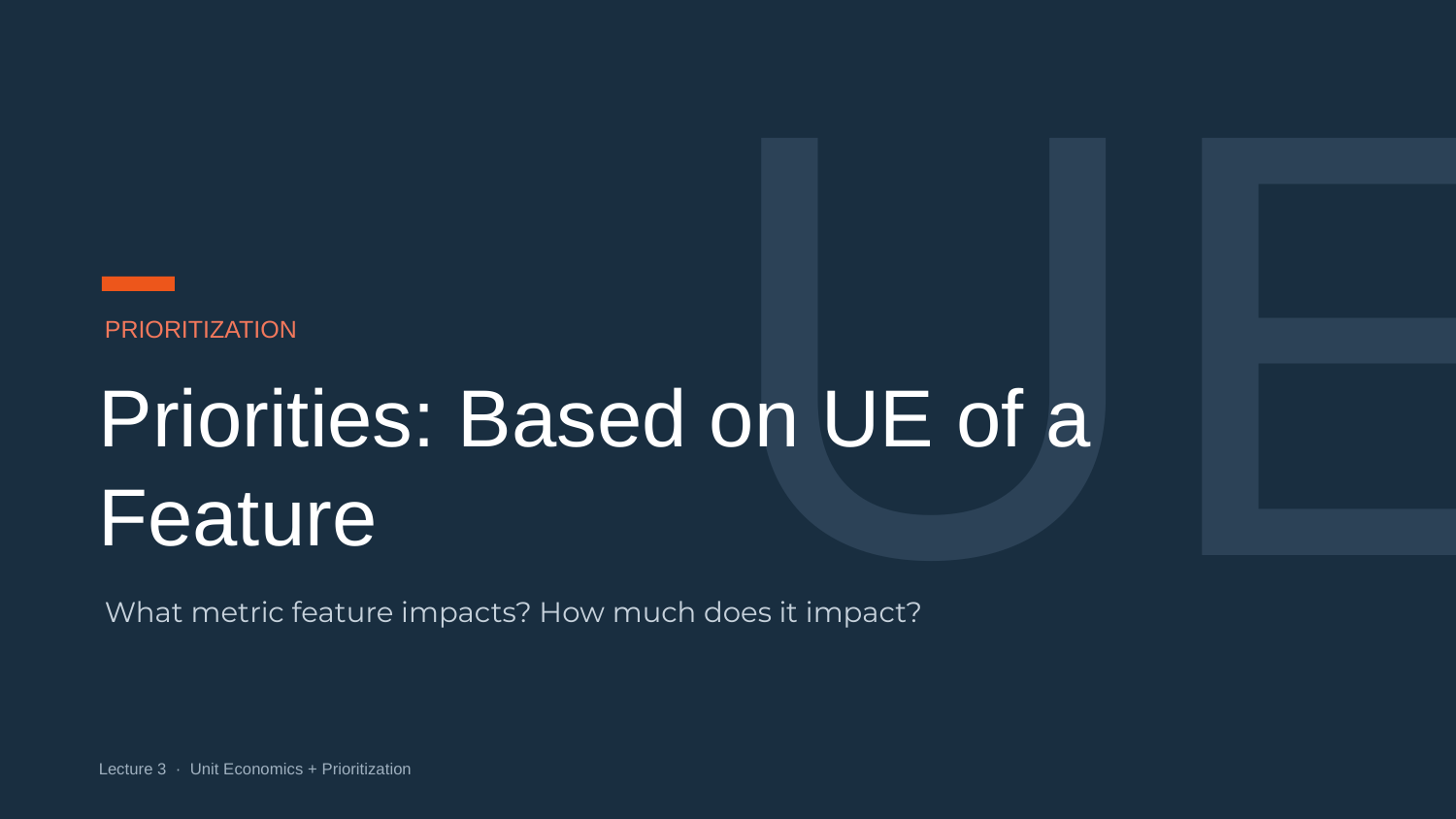

UE

PRIORITIZATION
Priorities: Based on UE of a Feature
What metric feature impacts? How much does it impact?
Lecture 3  ·  Unit Economics + Prioritization